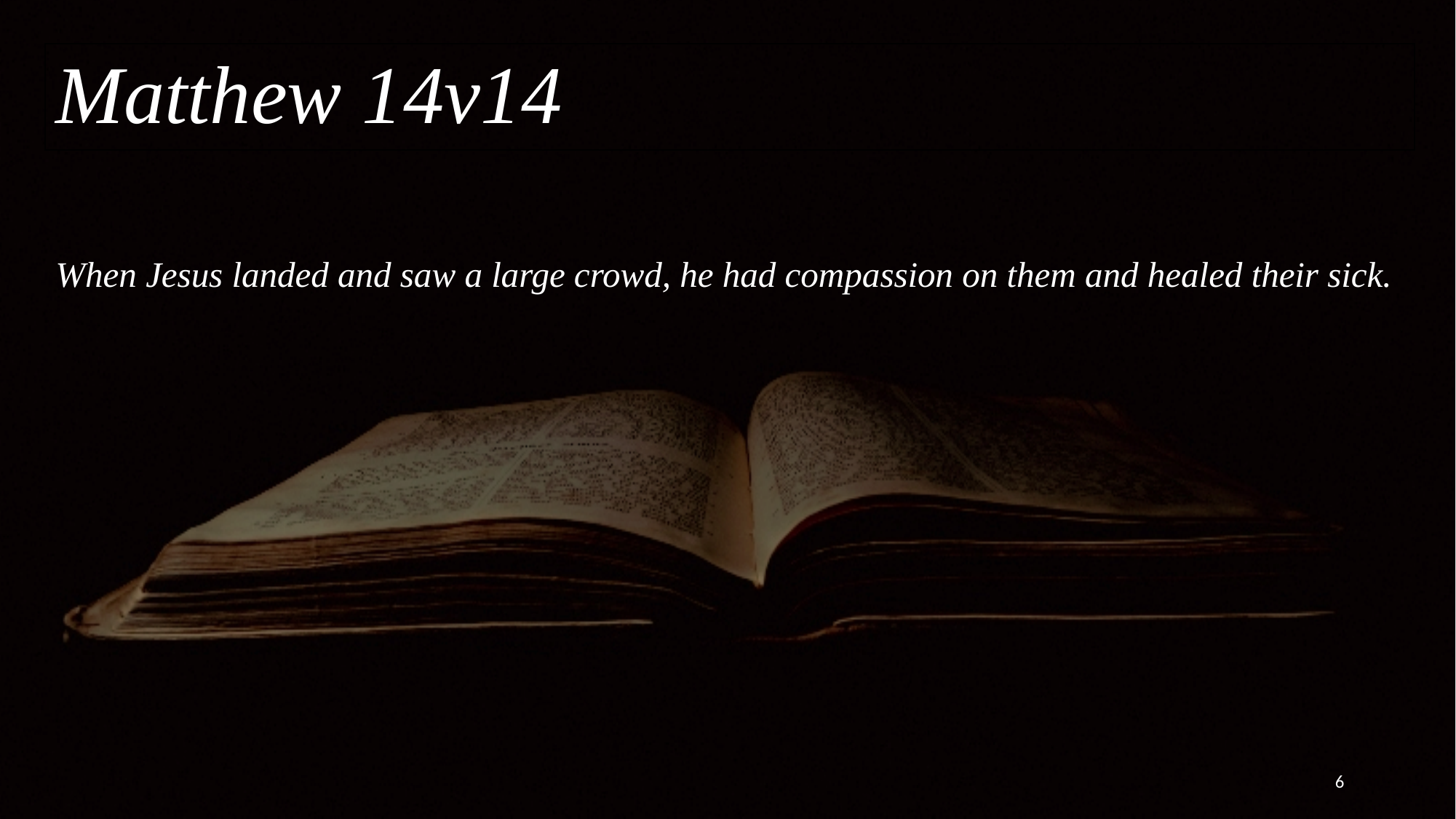

Matthew 14v14
# When Jesus landed and saw a large crowd, he had compassion on them and healed their sick.
6